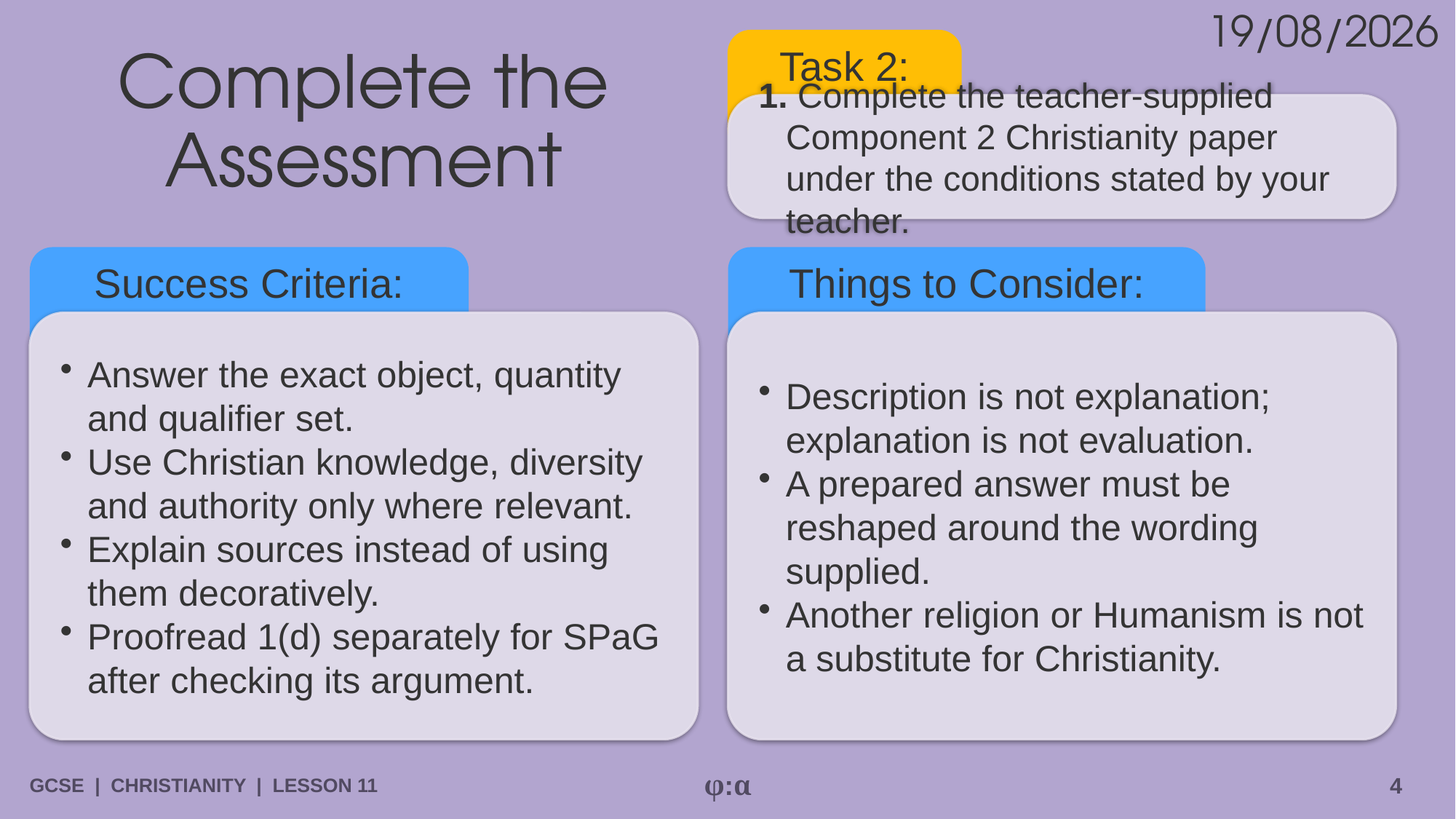

19/08/2026
# Complete the Assessment
Task 2:
1. Complete the teacher-supplied Component 2 Christianity paper under the conditions stated by your teacher.
Success Criteria:
Things to Consider:
​Answer the exact object, quantity and qualifier set.
​Use Christian knowledge, diversity and authority only where relevant.
​Explain sources instead of using them decoratively.
​Proofread 1(d) separately for SPaG after checking its argument.
​Description is not explanation; explanation is not evaluation.
​A prepared answer must be reshaped around the wording supplied.
​Another religion or Humanism is not a substitute for Christianity.
GCSE  |  CHRISTIANITY  |  LESSON 11
φ:α
4